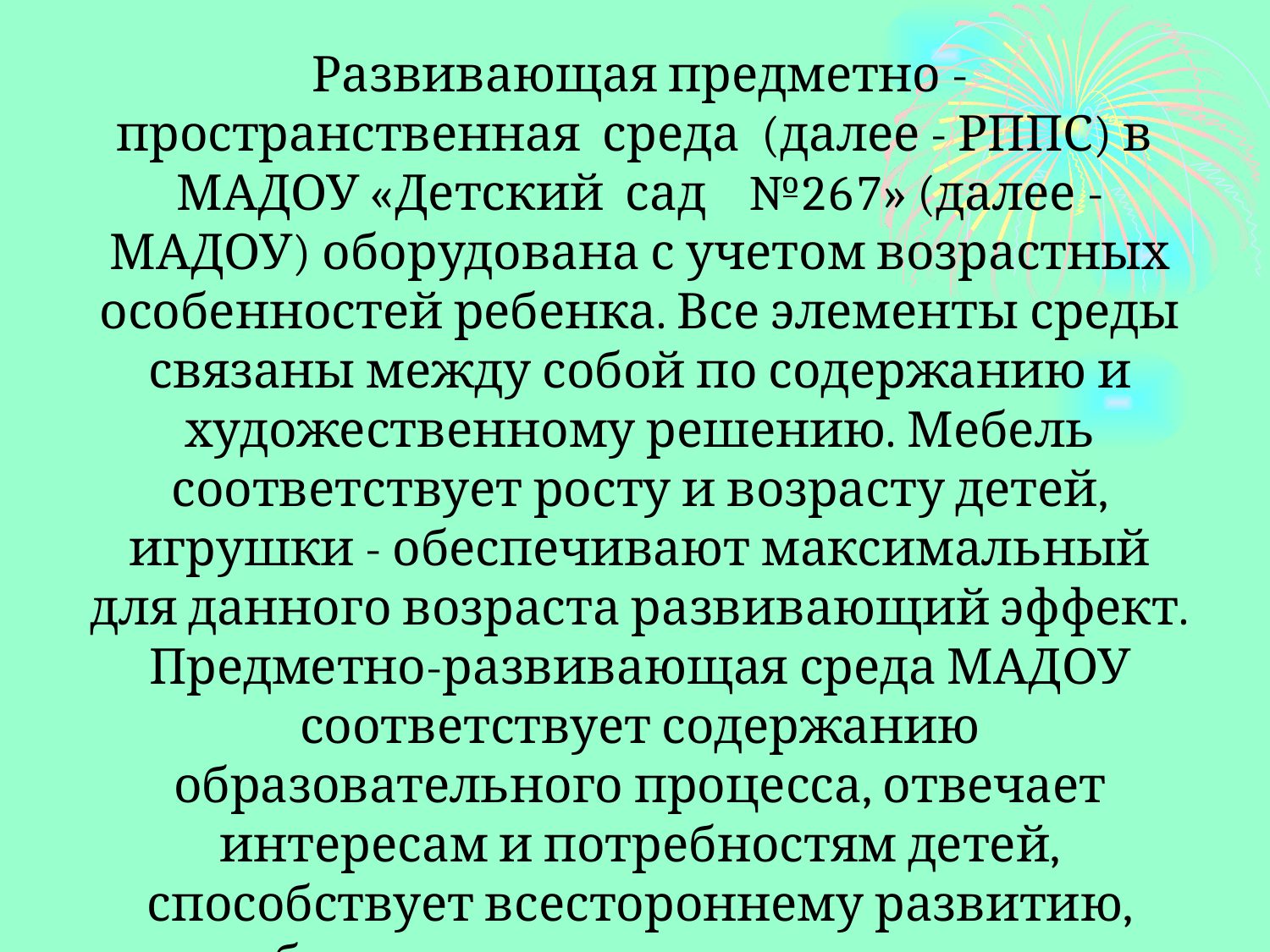

Развивающая предметно - пространственная  среда  (далее - РППС) в  МАДОУ «Детский  сад    №267» (далее - МАДОУ) оборудована с учетом возрастных особенностей ребенка. Все элементы среды связаны между собой по содержанию и художественному решению. Мебель соответствует росту и возрасту детей, игрушки - обеспечивают максимальный для данного возраста развивающий эффект.
Предметно-развивающая среда МАДОУ соответствует содержанию образовательного процесса, отвечает интересам и потребностям детей, способствует всестороннему развитию, обеспечивает их психическое и эмоциональное благополучие.